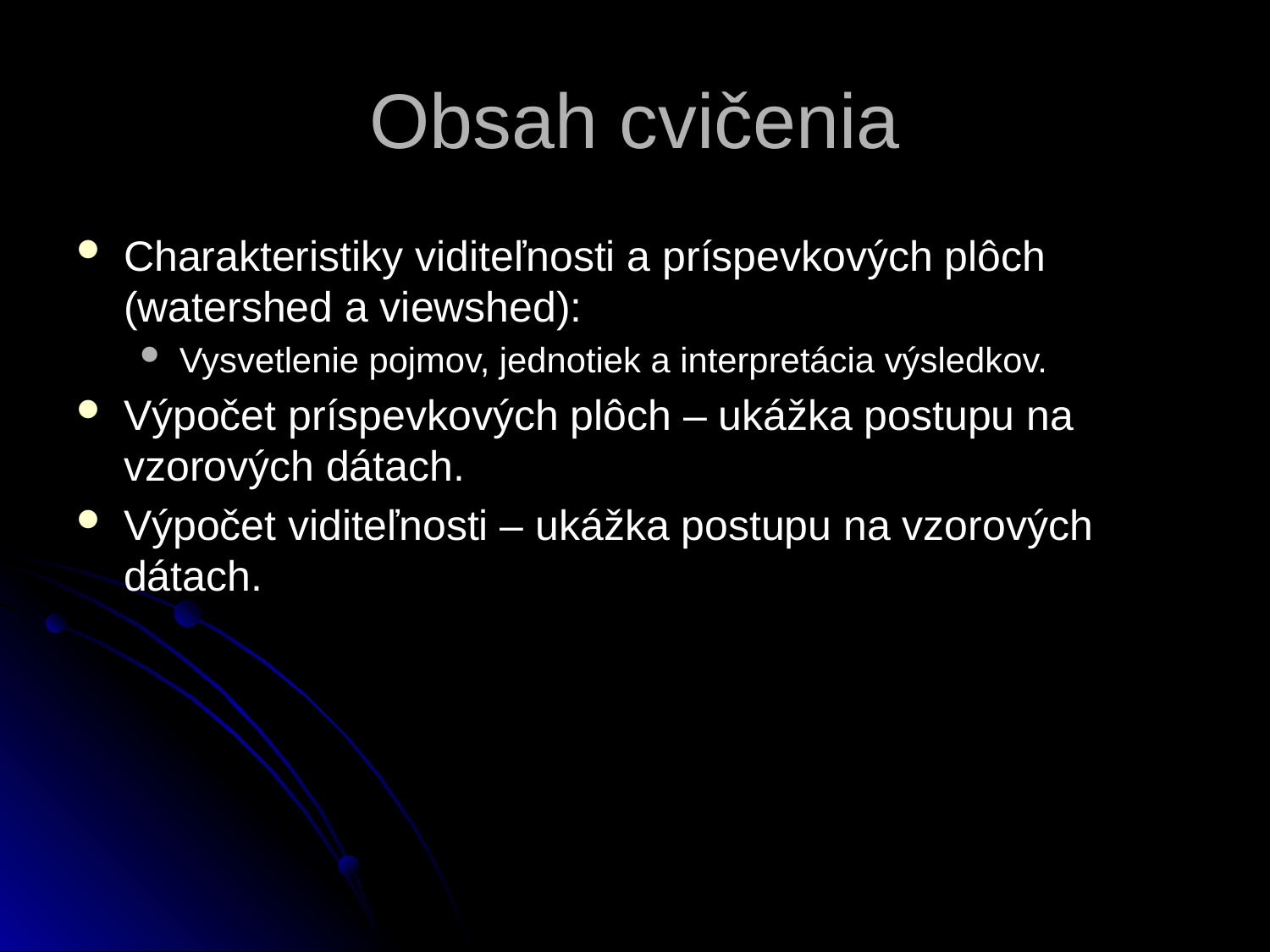

# Obsah cvičenia
Charakteristiky viditeľnosti a príspevkových plôch (watershed a viewshed):
Vysvetlenie pojmov, jednotiek a interpretácia výsledkov.
Výpočet príspevkových plôch – ukážka postupu na vzorových dátach.
Výpočet viditeľnosti – ukážka postupu na vzorových dátach.